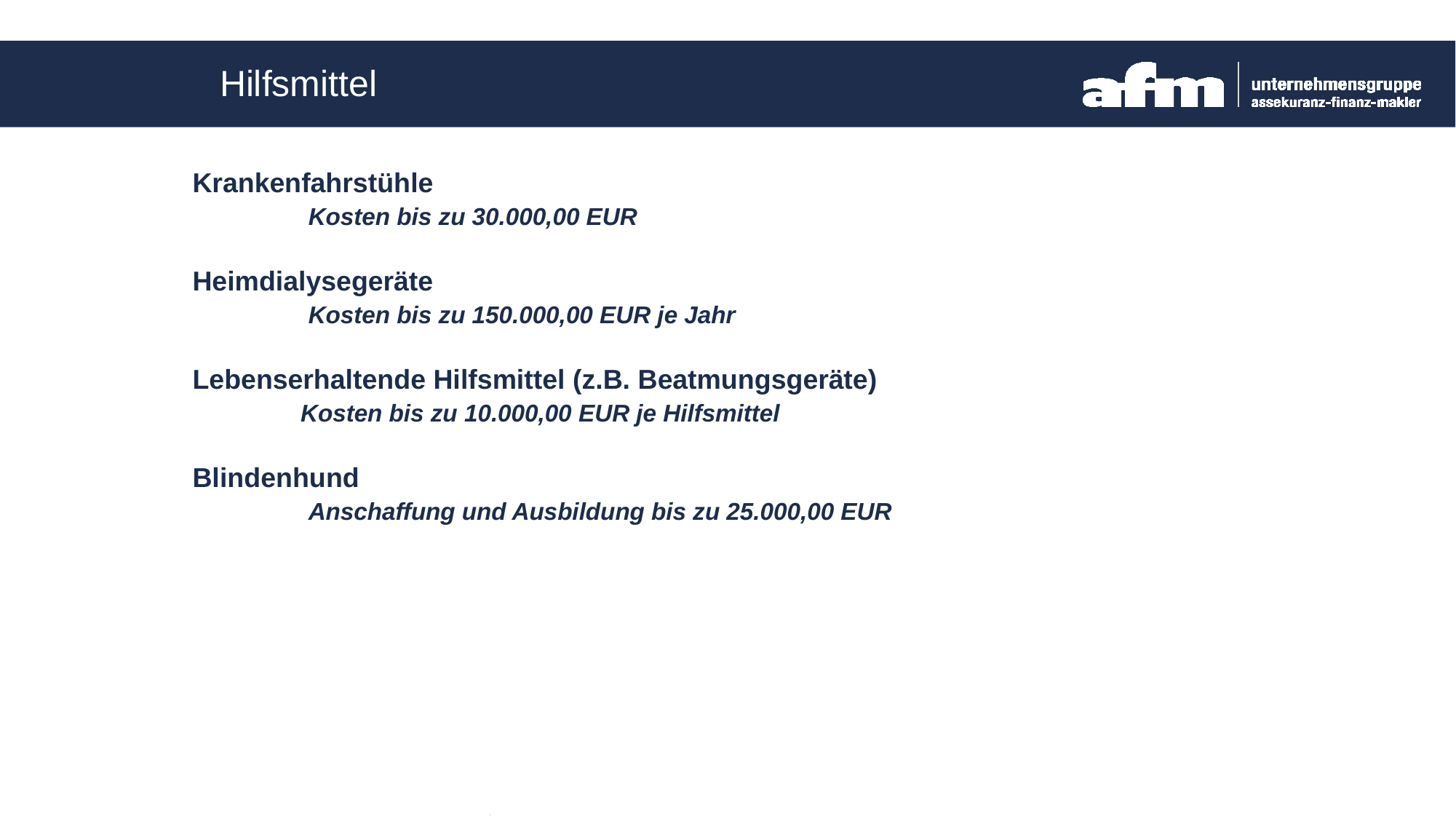

Hilfsmittel
Krankenfahrstühle
        Kosten bis zu 30.000,00 EUR

Heimdialysegeräte
        Kosten bis zu 150.000,00 EUR je Jahr

Lebenserhaltende Hilfsmittel (z.B. Beatmungsgeräte)
       Kosten bis zu 10.000,00 EUR je Hilfsmittel

Blindenhund
        Anschaffung und Ausbildung bis zu 25.000,00 EUR